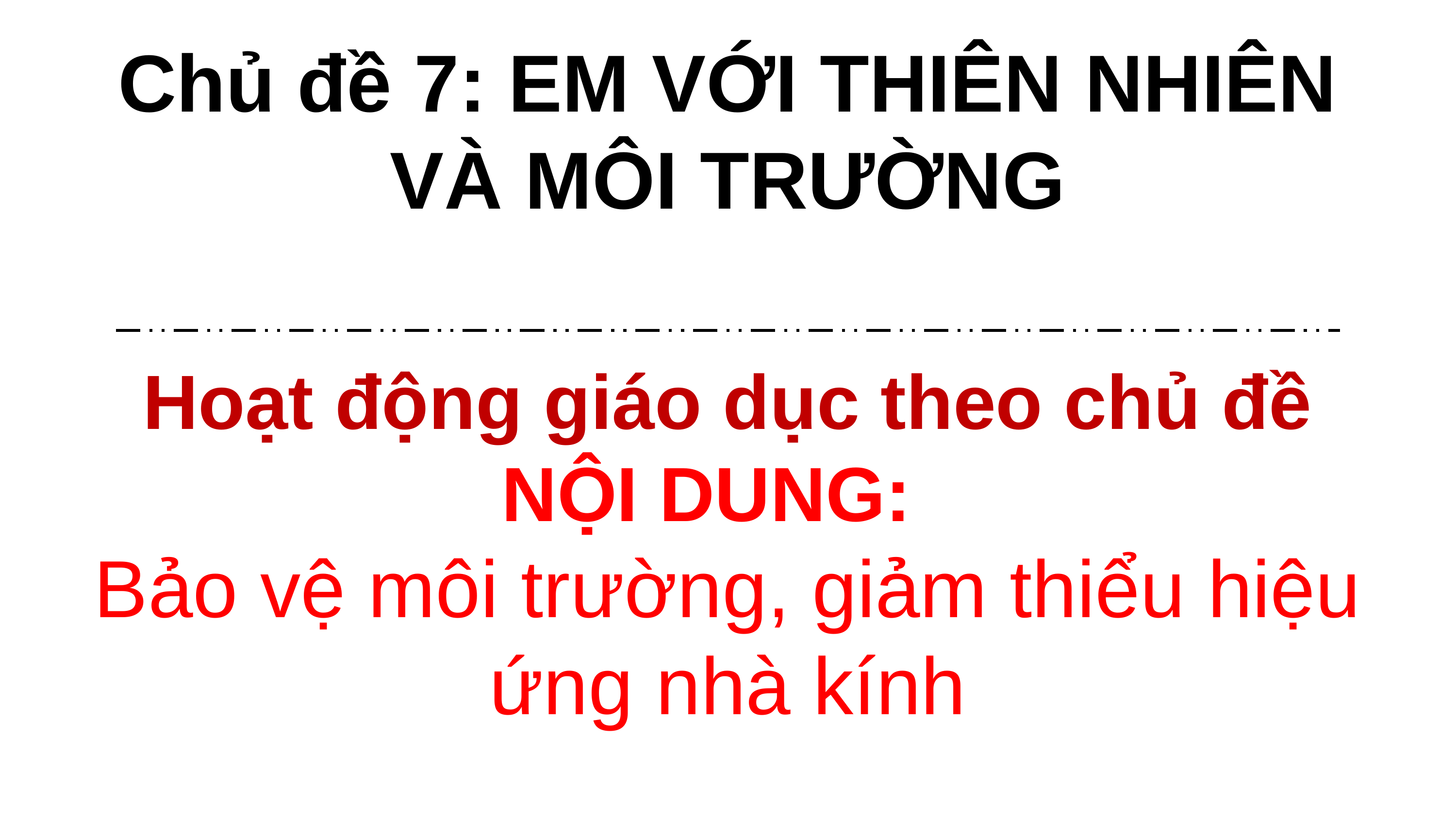

Chủ đề 7: EM VỚI THIÊN NHIÊN VÀ MÔI TRƯỜNG
Hoạt động giáo dục theo chủ đề
NỘI DUNG:
Bảo vệ môi trường, giảm thiểu hiệu ứng nhà kính